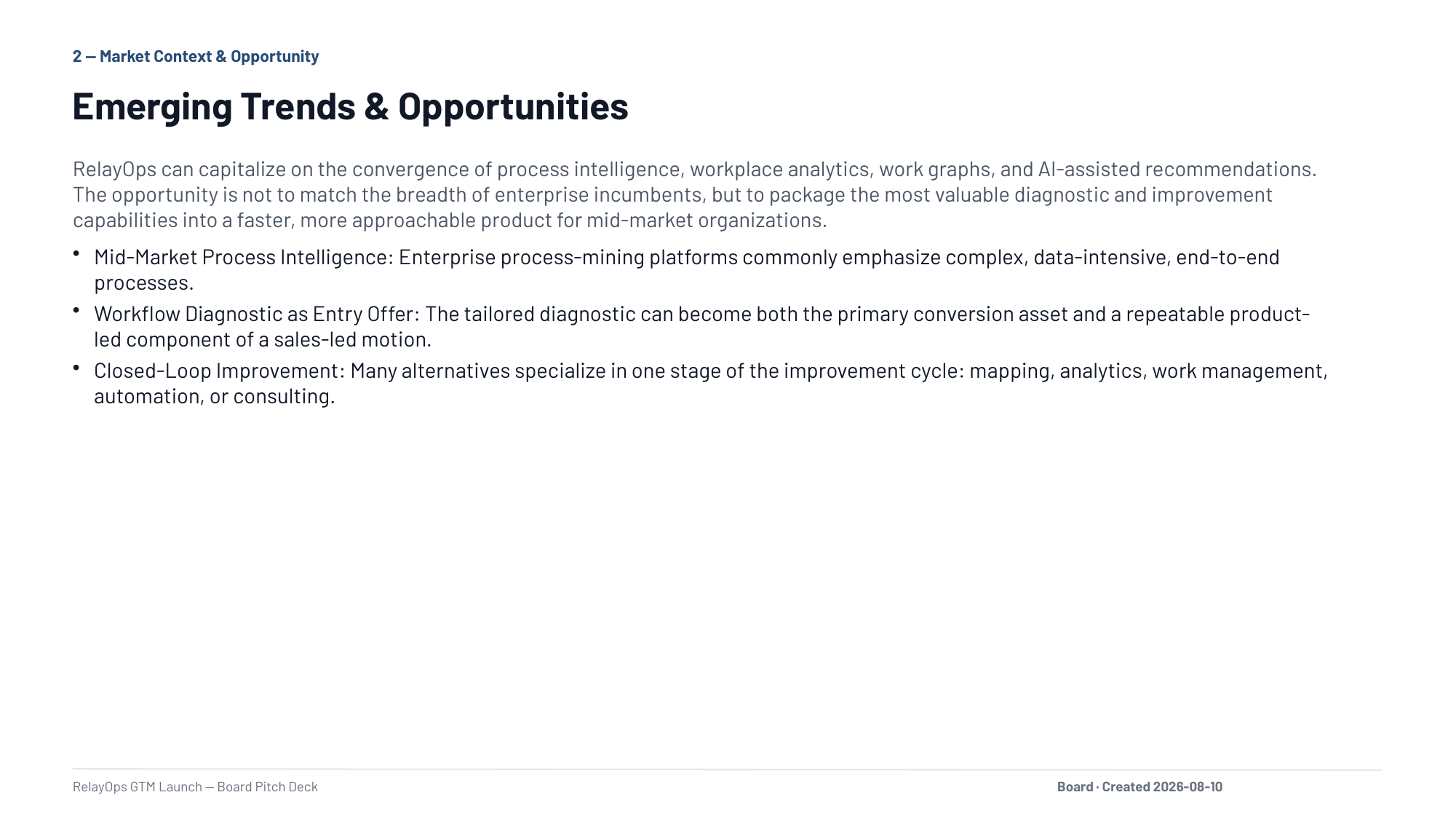

2 — Market Context & Opportunity
Emerging Trends & Opportunities
RelayOps can capitalize on the convergence of process intelligence, workplace analytics, work graphs, and AI-assisted recommendations. The opportunity is not to match the breadth of enterprise incumbents, but to package the most valuable diagnostic and improvement capabilities into a faster, more approachable product for mid-market organizations.
Mid-Market Process Intelligence: Enterprise process-mining platforms commonly emphasize complex, data-intensive, end-to-end processes.
Workflow Diagnostic as Entry Offer: The tailored diagnostic can become both the primary conversion asset and a repeatable product-led component of a sales-led motion.
Closed-Loop Improvement: Many alternatives specialize in one stage of the improvement cycle: mapping, analytics, work management, automation, or consulting.

RelayOps GTM Launch — Board Pitch Deck
Board · Created 2026-08-10